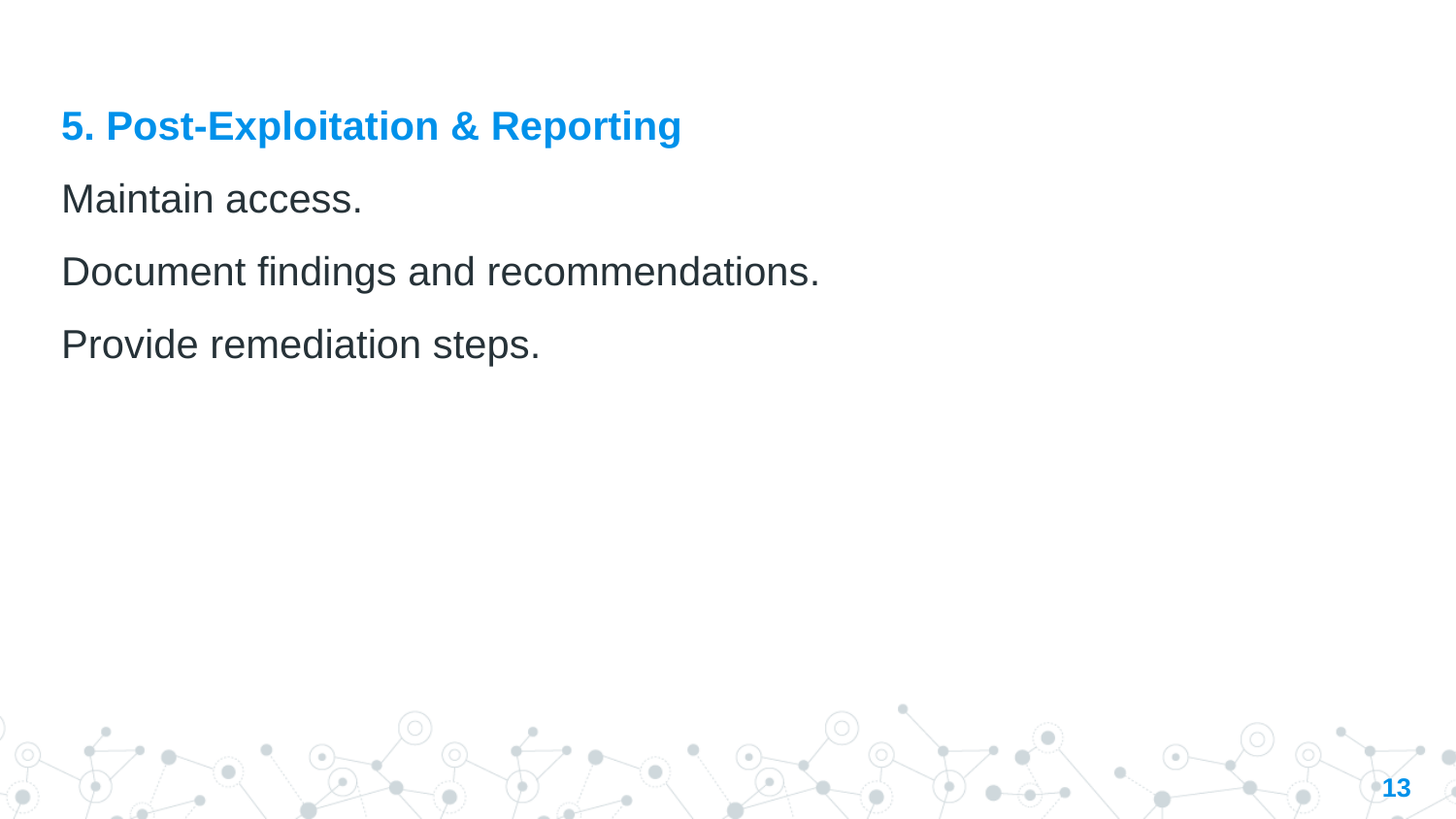

# 5. Post-Exploitation & Reporting Maintain access. Document findings and recommendations. Provide remediation steps.
13